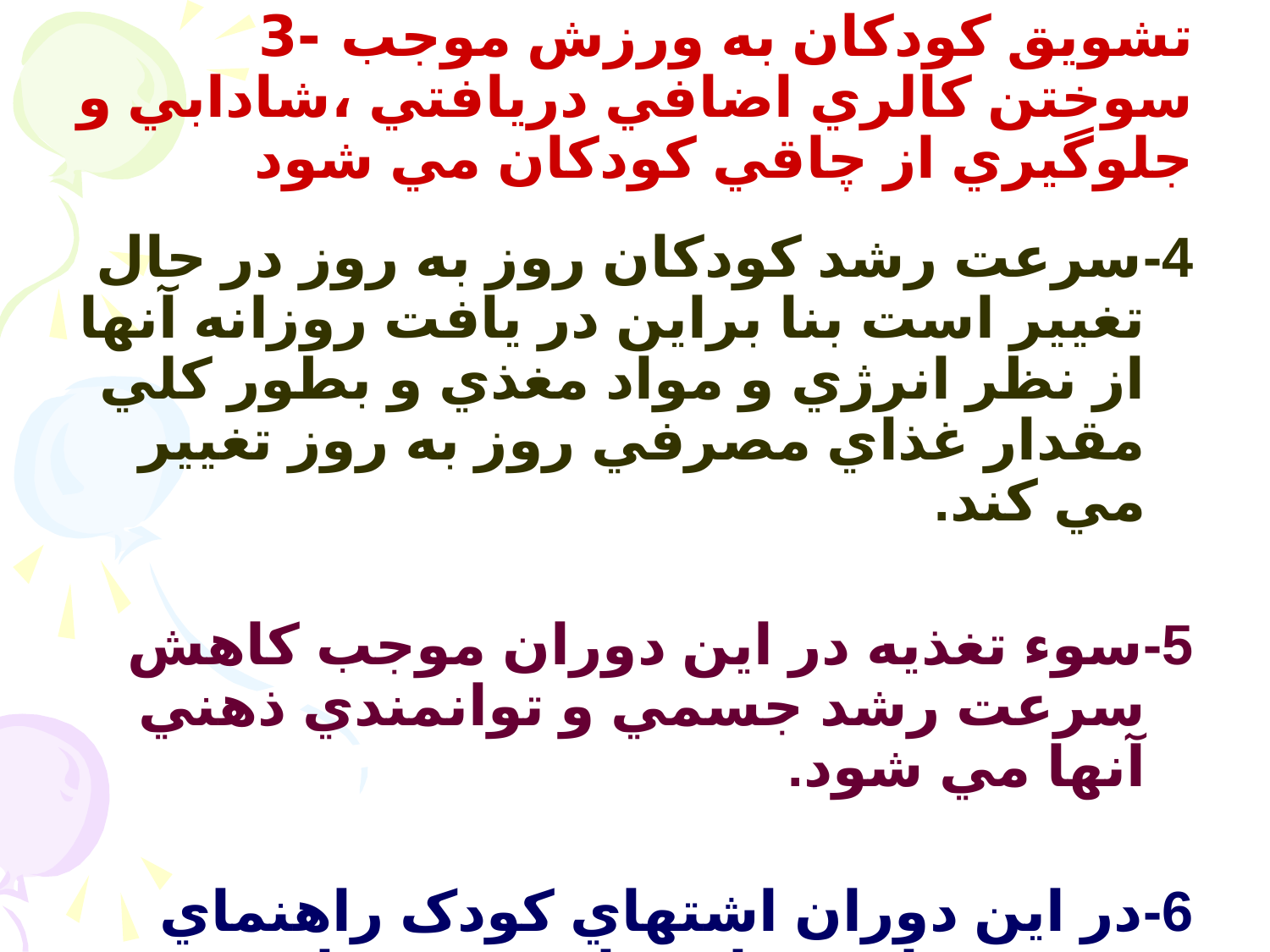

# 3- تشويق کودکان به ورزش موجب سوختن کالري اضافي دريافتي ،شادابي و جلوگيري از چاقي کودکان مي شود
4-سرعت رشد کودکان روز به روز در حال تغيير است بنا براين در يافت روزانه آنها از نظر انرژي و مواد مغذي و بطور کلي مقدار غذاي مصرفي روز به روز تغيير مي کند.

5-سوء تغذيه در اين دوران موجب کاهش سرعت رشد جسمي و توانمندي ذهني آنها مي شود.

6-در اين دوران اشتهاي کودک راهنماي خوبي براي دريافت انرژي ومواد مغذي مورد نياز است.